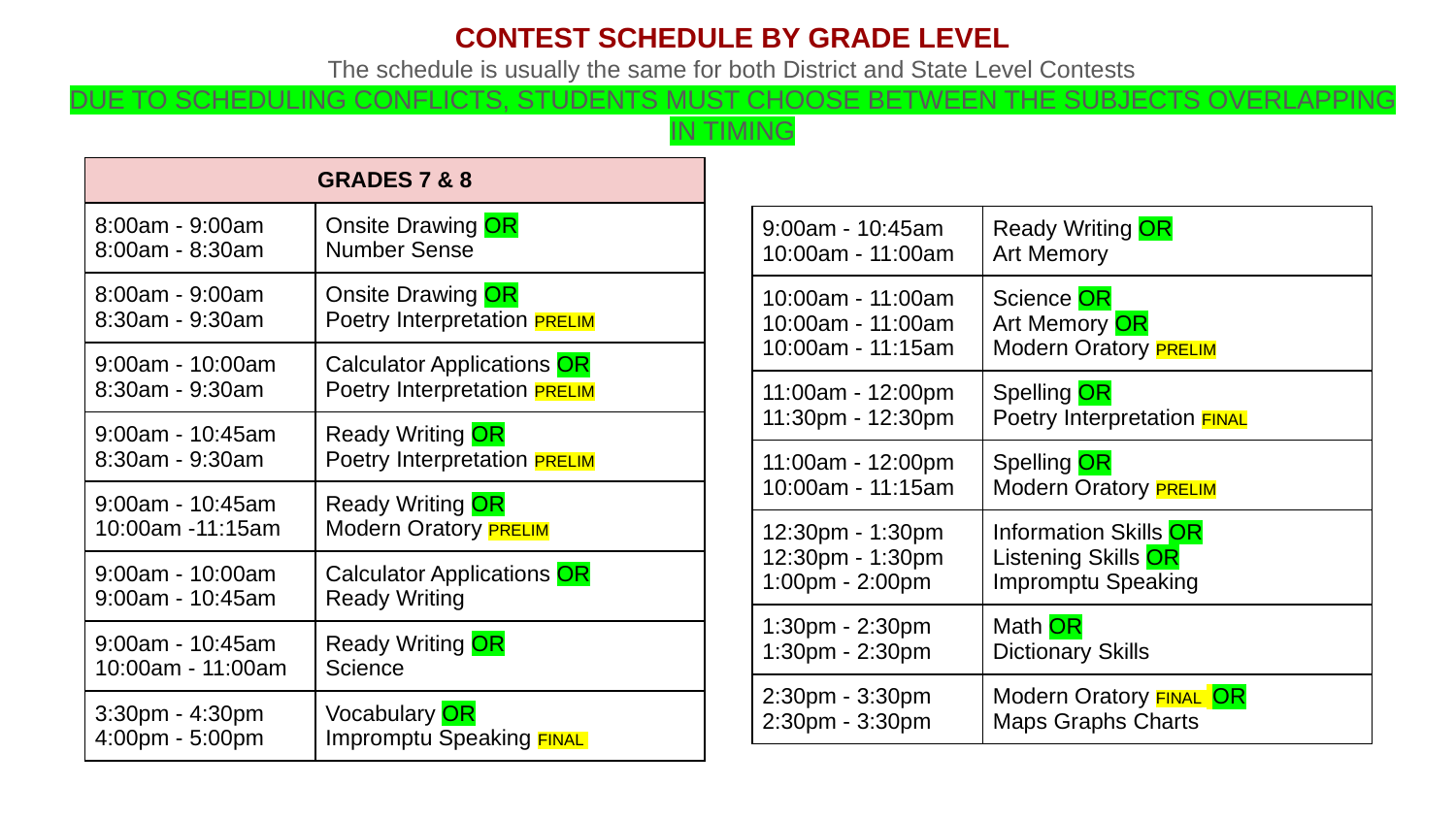

# CONTEST SCHEDULE BY GRADE LEVEL
The schedule is usually the same for both District and State Level Contests
DUE TO SCHEDULING CONFLICTS, STUDENTS MUST CHOOSE BETWEEN THE SUBJECTS OVERLAPPING IN TIMING
| GRADES 7 & 8 |  |
| --- | --- |
| 8:00am - 9:00am 8:00am - 8:30am | Onsite Drawing OR Number Sense |
| 8:00am - 9:00am 8:30am - 9:30am | Onsite Drawing OR Poetry Interpretation PRELIM |
| 9:00am - 10:00am 8:30am - 9:30am | Calculator Applications OR Poetry Interpretation PRELIM |
| 9:00am - 10:45am 8:30am - 9:30am | Ready Writing OR Poetry Interpretation PRELIM |
| 9:00am - 10:45am 10:00am -11:15am | Ready Writing OR Modern Oratory PRELIM |
| 9:00am - 10:00am 9:00am - 10:45am | Calculator Applications OR Ready Writing |
| 9:00am - 10:45am 10:00am - 11:00am | Ready Writing OR Science |
| 3:30pm - 4:30pm 4:00pm - 5:00pm | Vocabulary OR Impromptu Speaking FINAL |
| 9:00am - 10:45am 10:00am - 11:00am | Ready Writing OR Art Memory |
| --- | --- |
| 10:00am - 11:00am 10:00am - 11:00am 10:00am - 11:15am | Science OR Art Memory OR Modern Oratory PRELIM |
| 11:00am - 12:00pm 11:30pm - 12:30pm | Spelling OR Poetry Interpretation FINAL |
| 11:00am - 12:00pm 10:00am - 11:15am | Spelling OR Modern Oratory PRELIM |
| 12:30pm - 1:30pm 12:30pm - 1:30pm 1:00pm - 2:00pm | Information Skills OR Listening Skills OR Impromptu Speaking |
| 1:30pm - 2:30pm 1:30pm - 2:30pm | Math OR Dictionary Skills |
| 2:30pm - 3:30pm 2:30pm - 3:30pm | Modern Oratory FINAL OR Maps Graphs Charts |